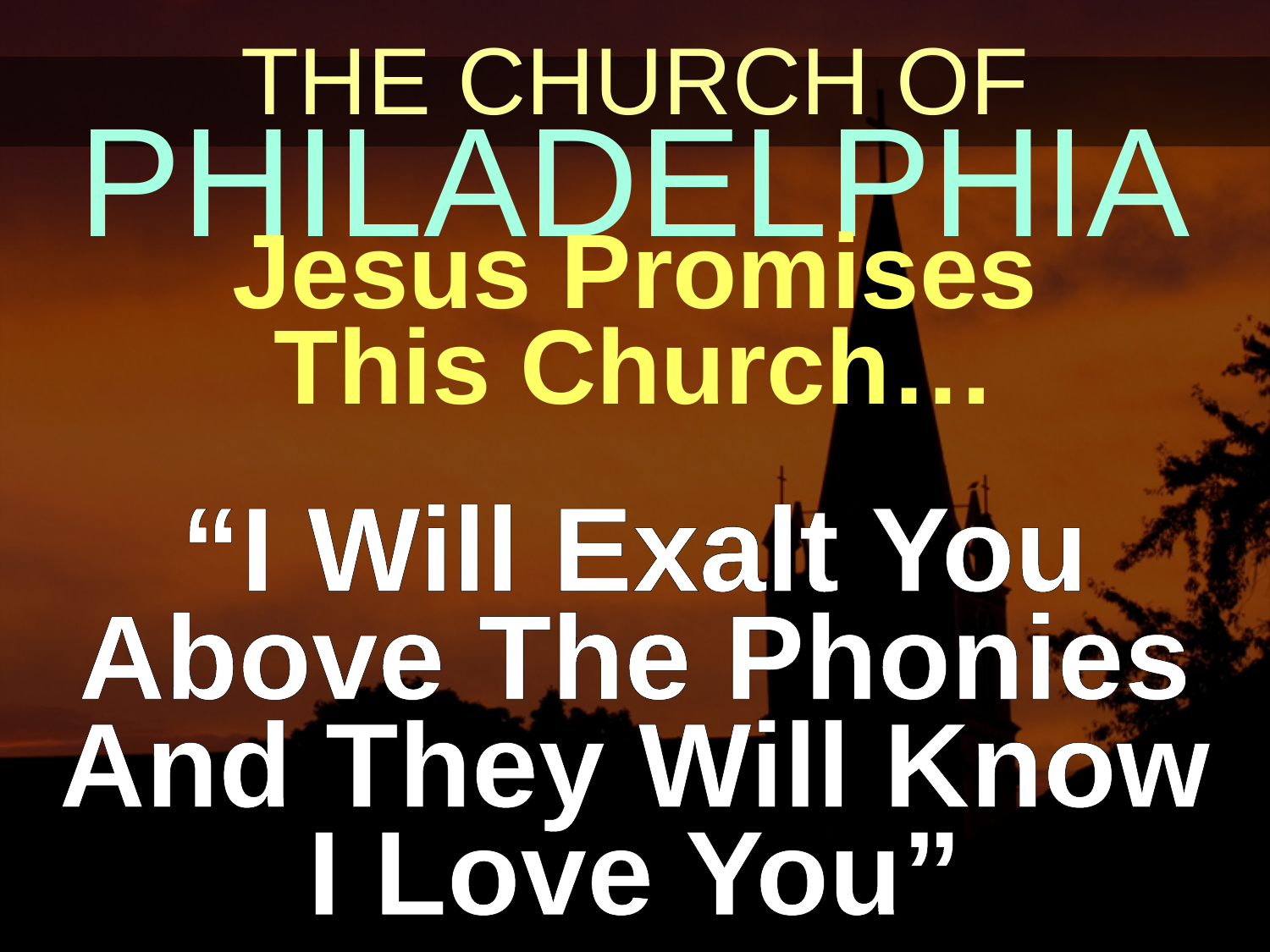

THE CHURCH OF

PHILADELPHIA
Jesus Promises
This Church…
“I Will Exalt You Above The Phonies And They Will Know I Love You”